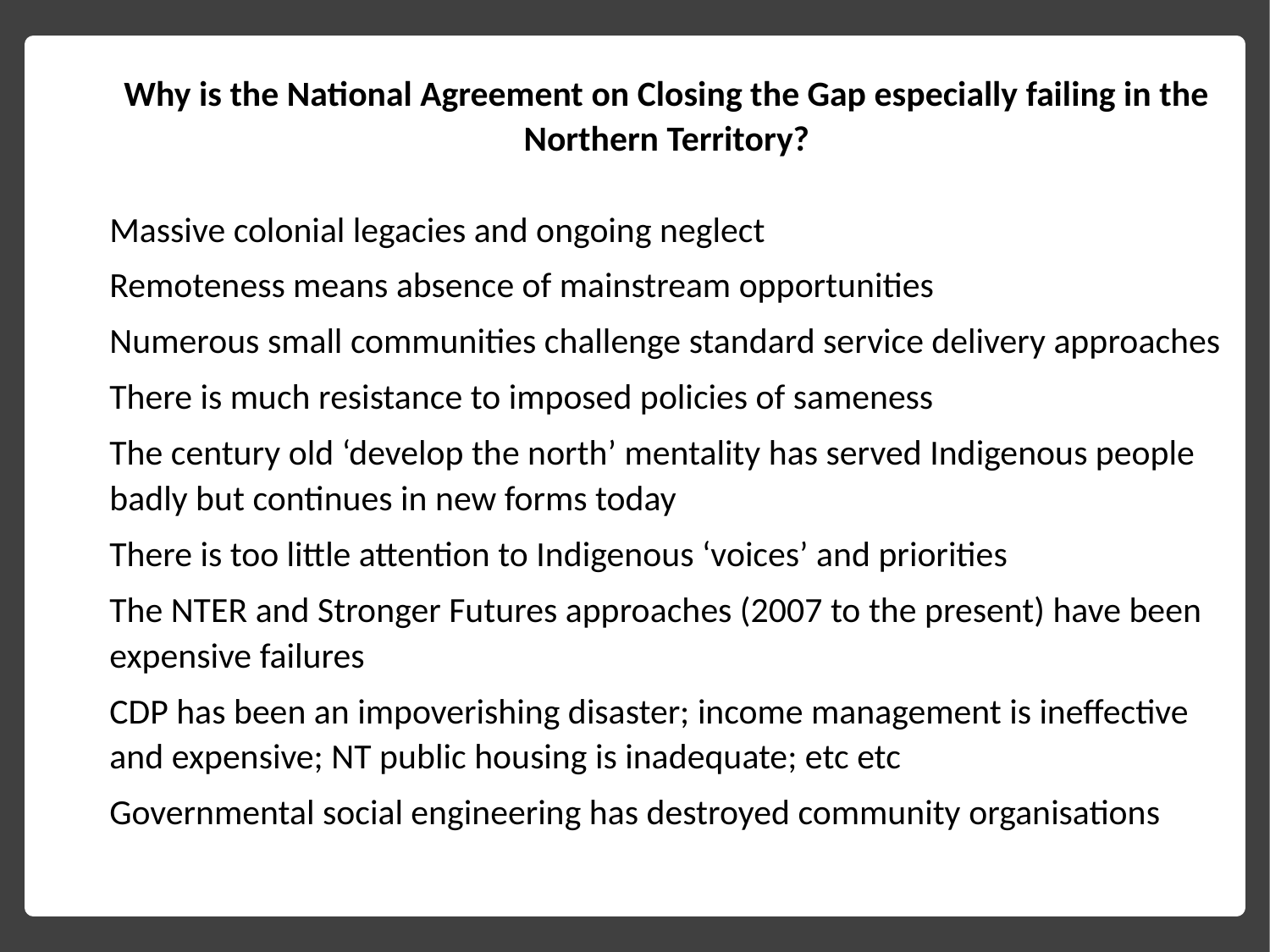

Why is the National Agreement on Closing the Gap especially failing in the Northern Territory?

Massive colonial legacies and ongoing neglect
Remoteness means absence of mainstream opportunities
Numerous small communities challenge standard service delivery approaches
There is much resistance to imposed policies of sameness
The century old ‘develop the north’ mentality has served Indigenous people badly but continues in new forms today
There is too little attention to Indigenous ‘voices’ and priorities
The NTER and Stronger Futures approaches (2007 to the present) have been expensive failures
CDP has been an impoverishing disaster; income management is ineffective and expensive; NT public housing is inadequate; etc etc
Governmental social engineering has destroyed community organisations